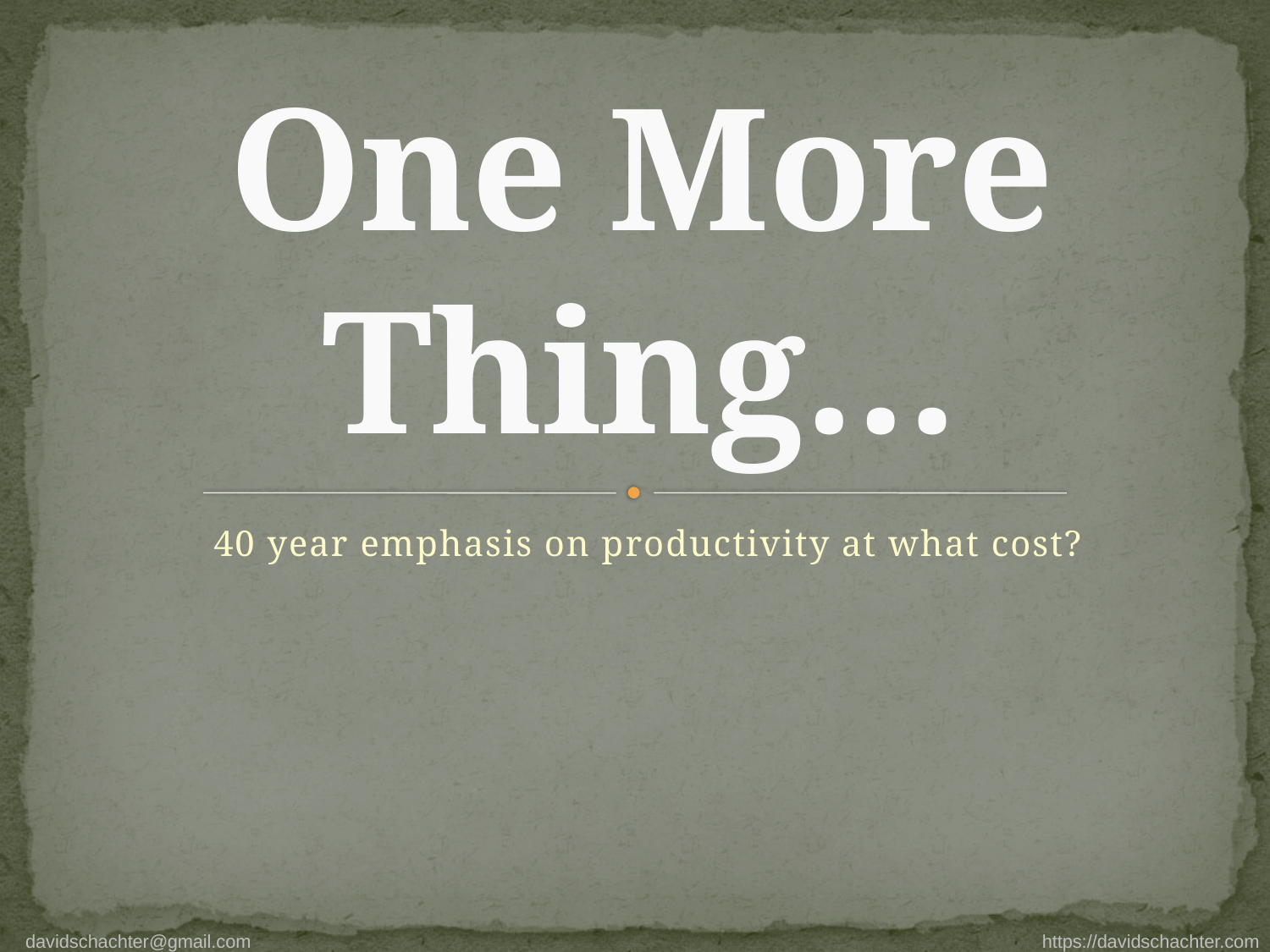

# One More Thing…
40 year emphasis on productivity at what cost?
davidschachter@gmail.com                                                                                                                                                            https://davidschachter.com